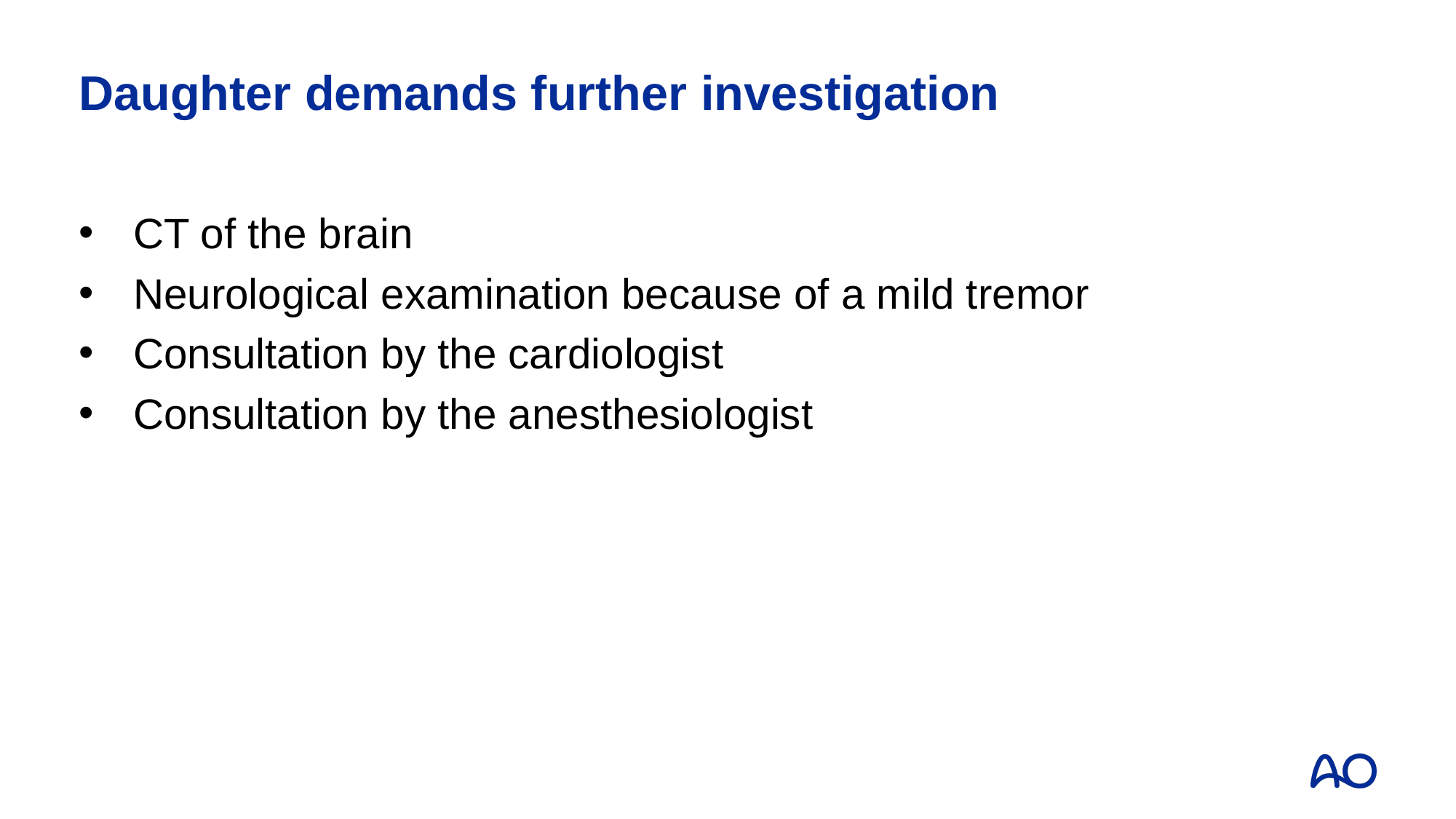

# Daughter demands further investigation
CT of the brain
Neurological examination because of a mild tremor
Consultation by the cardiologist
Consultation by the anesthesiologist